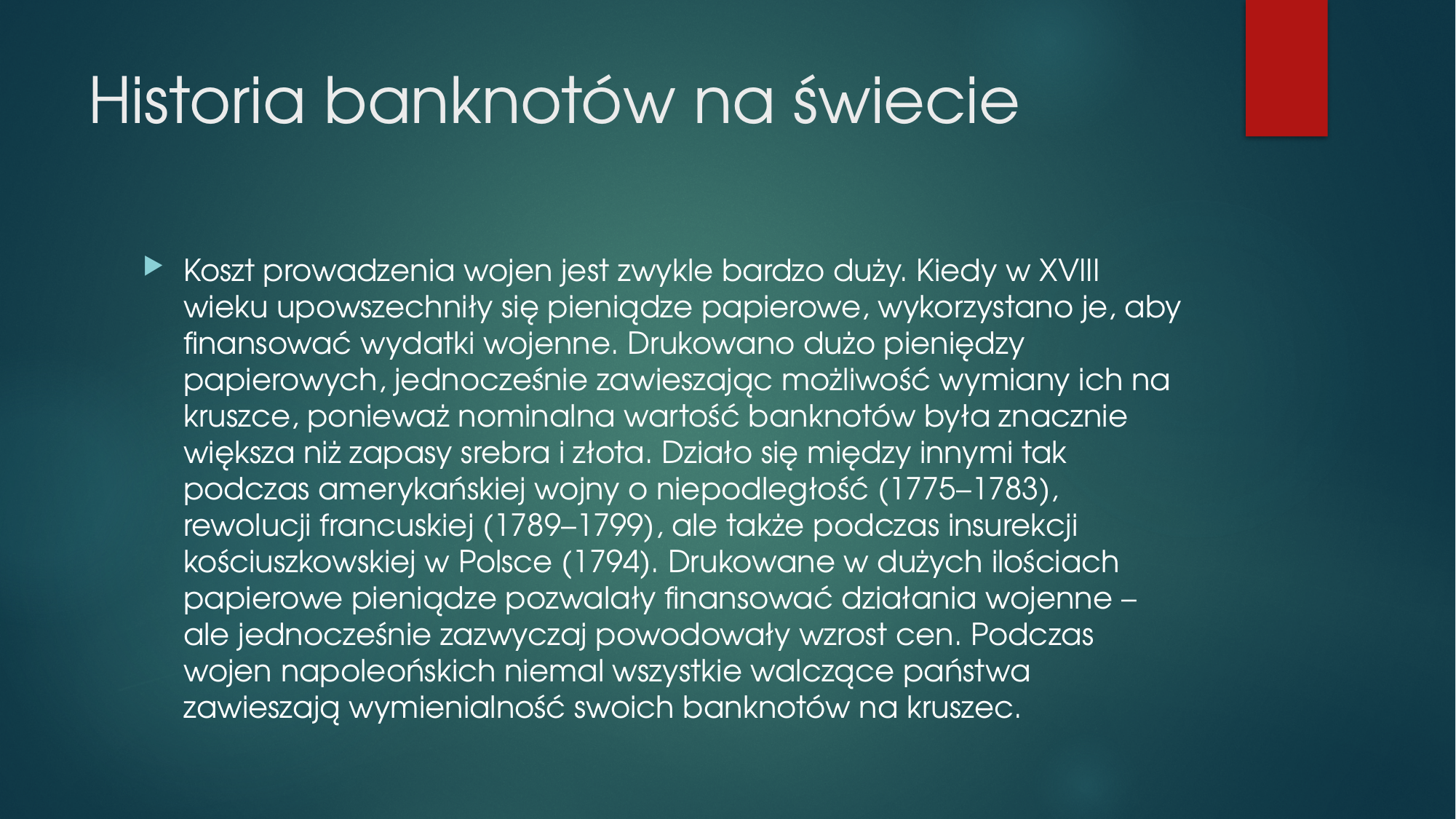

# Historia banknotów na świecie
Koszt prowadzenia wojen jest zwykle bardzo duży. Kiedy w XVIII wieku upowszechniły się pieniądze papierowe, wykorzystano je, aby finansować wydatki wojenne. Drukowano dużo pieniędzy papierowych, jednocześnie zawieszając możliwość wymiany ich na kruszce, ponieważ nominalna wartość banknotów była znacznie większa niż zapasy srebra i złota. Działo się między innymi tak podczas amerykańskiej wojny o niepodległość (1775–1783), rewolucji francuskiej (1789–1799), ale także podczas insurekcji kościuszkowskiej w Polsce (1794). Drukowane w dużych ilościach papierowe pieniądze pozwalały finansować działania wojenne – ale jednocześnie zazwyczaj powodowały wzrost cen. Podczas wojen napoleońskich niemal wszystkie walczące państwa zawieszają wymienialność swoich banknotów na kruszec.